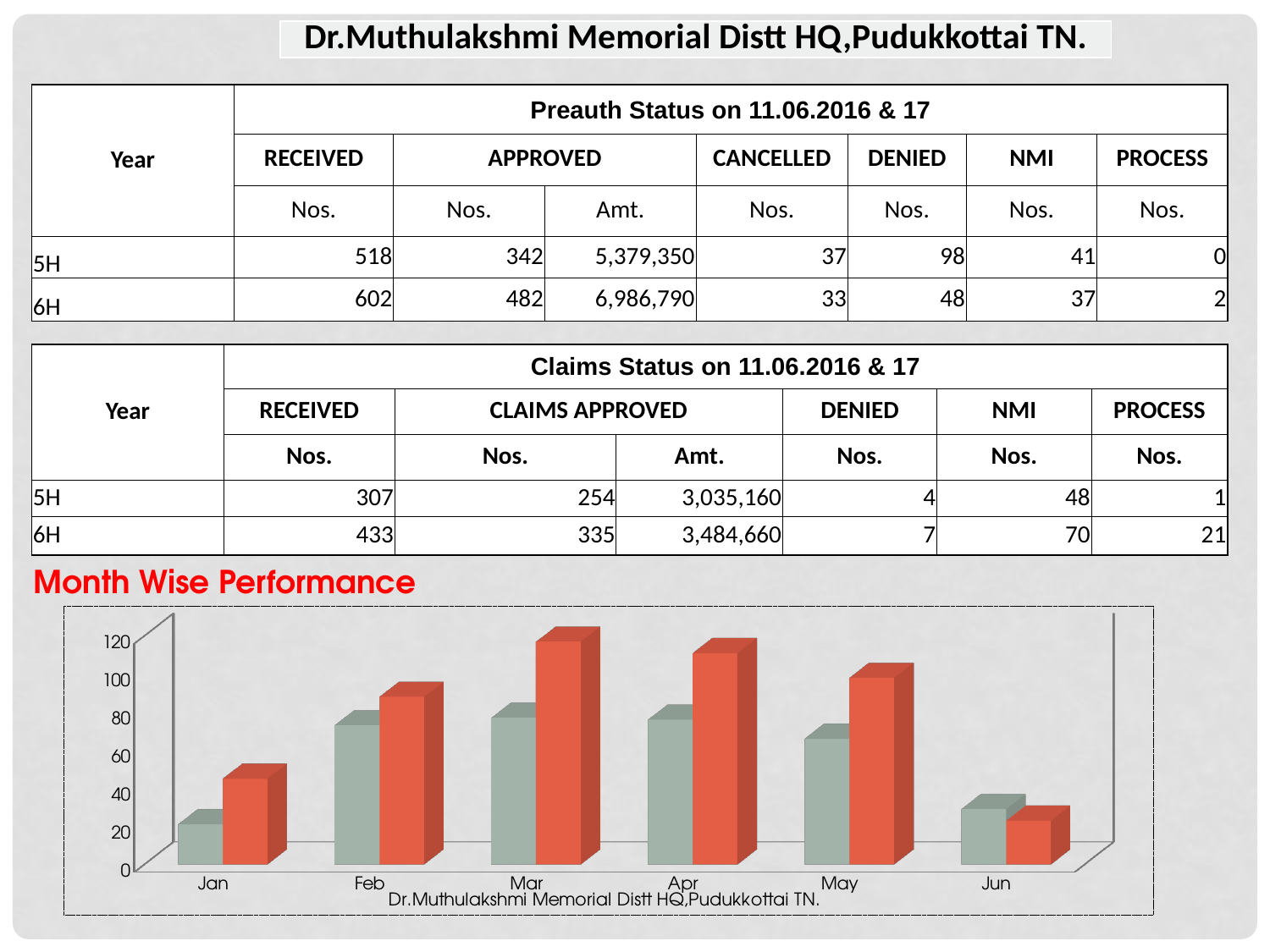

| Dr.Muthulakshmi Memorial Distt HQ,Pudukkottai TN. |
| --- |
| Year | Preauth Status on 11.06.2016 & 17 |  |  |  |  |  |  |
| --- | --- | --- | --- | --- | --- | --- | --- |
|  | RECEIVED | APPROVED |  | CANCELLED | DENIED | NMI | PROCESS |
|  | Nos. | Nos. | Amt. | Nos. | Nos. | Nos. | Nos. |
| 5H | 518 | 342 | 5,379,350 | 37 | 98 | 41 | 0 |
| 6H | 602 | 482 | 6,986,790 | 33 | 48 | 37 | 2 |
| Year | Claims Status on 11.06.2016 & 17 |  |  |  |  |  |
| --- | --- | --- | --- | --- | --- | --- |
|  | RECEIVED | CLAIMS APPROVED |  | DENIED | NMI | PROCESS |
|  | Nos. | Nos. | Amt. | Nos. | Nos. | Nos. |
| 5H | 307 | 254 | 3,035,160 | 4 | 48 | 1 |
| 6H | 433 | 335 | 3,484,660 | 7 | 70 | 21 |
Month Wise Performance

[unsupported chart]